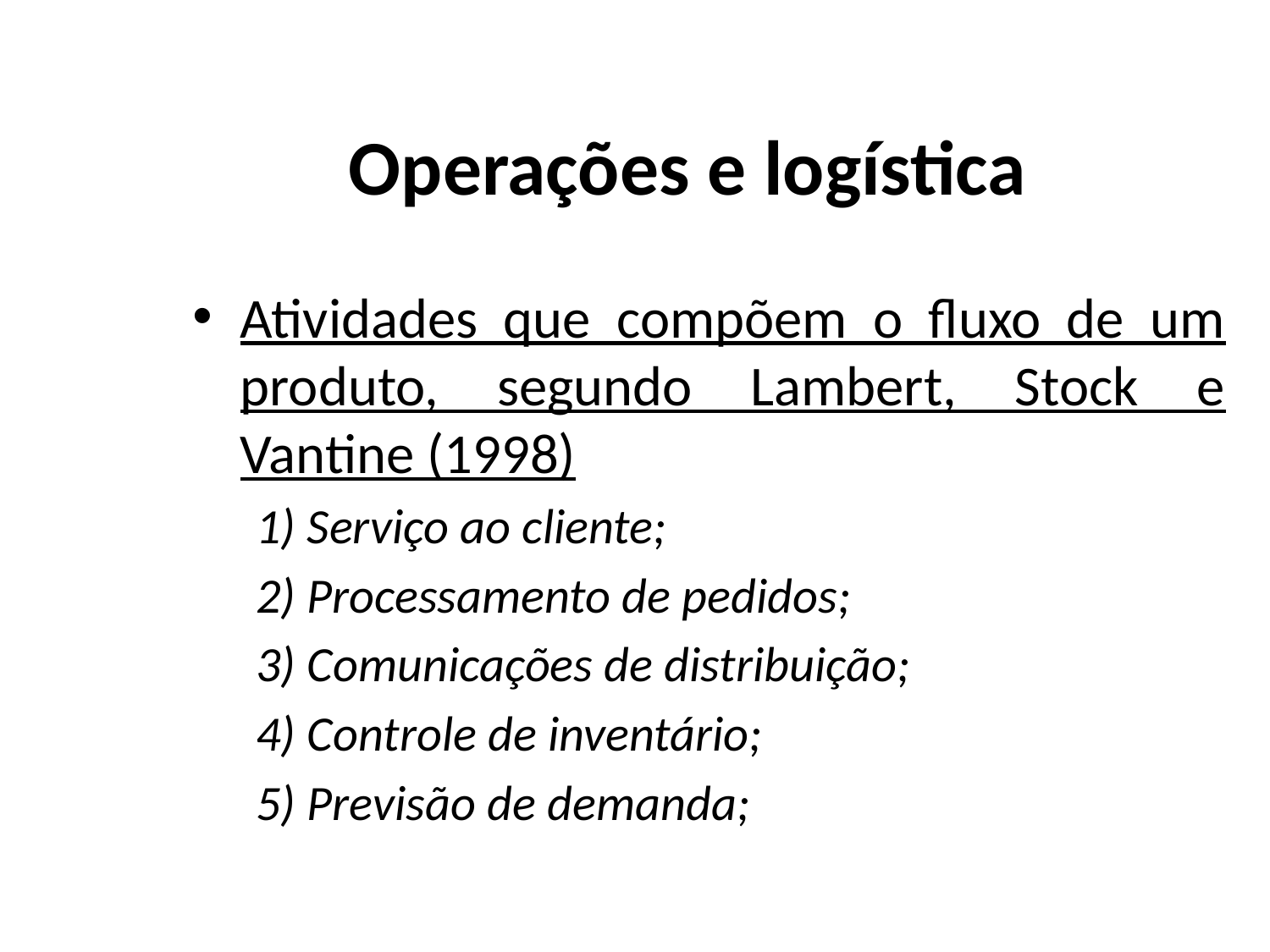

# Operações e logística
Atividades que compõem o fluxo de um produto, segundo Lambert, Stock e Vantine (1998)
1) Serviço ao cliente;
2) Processamento de pedidos;
3) Comunicações de distribuição;
4) Controle de inventário;
5) Previsão de demanda;